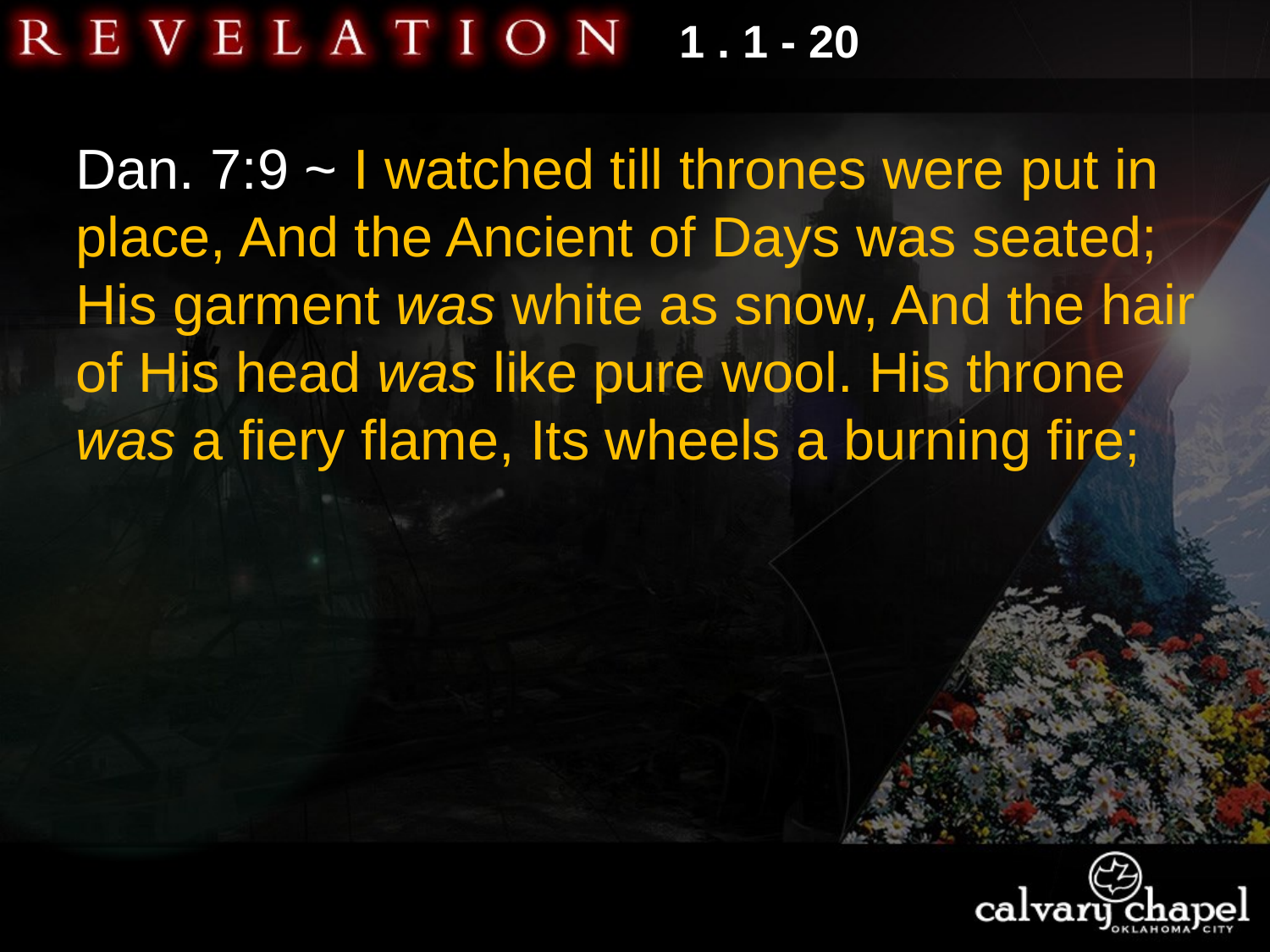

1 . 1 - 20
Dan. 7:9 ~ I watched till thrones were put in place, And the Ancient of Days was seated; His garment was white as snow, And the hair of His head was like pure wool. His throne was a fiery flame, Its wheels a burning fire;